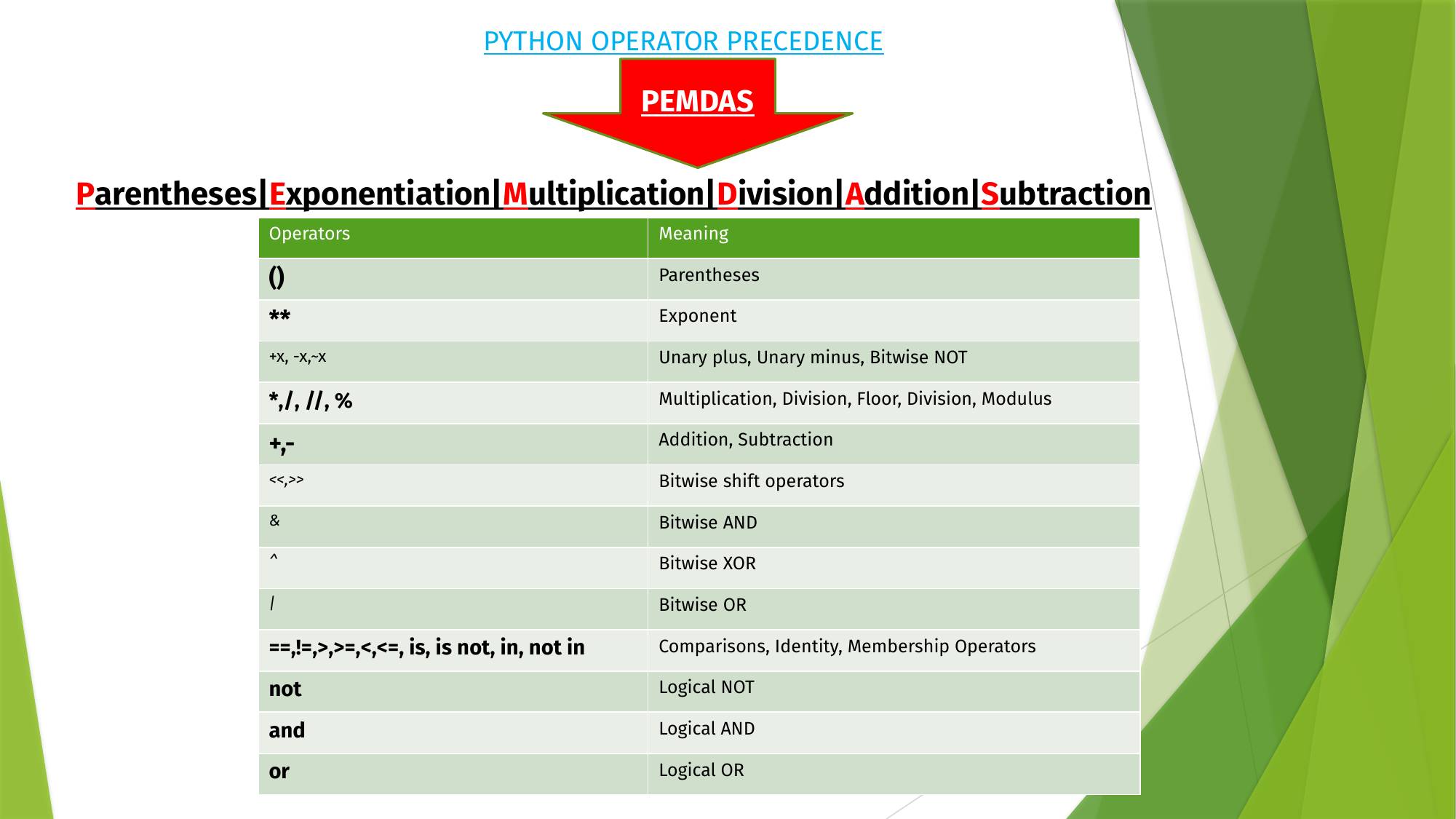

PYTHON OPERATOR PRECEDENCE
PEMDAS
Parentheses|Exponentiation|Multiplication|Division|Addition|Subtraction
| Operators | Meaning |
| --- | --- |
| () | Parentheses |
| \*\* | Exponent |
| +x, -x,~x | Unary plus, Unary minus, Bitwise NOT |
| \*,/, //, % | Multiplication, Division, Floor, Division, Modulus |
| +,- | Addition, Subtraction |
| <<,>> | Bitwise shift operators |
| & | Bitwise AND |
| ^ | Bitwise XOR |
| | | Bitwise OR |
| ==,!=,>,>=,<,<=, is, is not, in, not in | Comparisons, Identity, Membership Operators |
| not | Logical NOT |
| and | Logical AND |
| or | Logical OR |